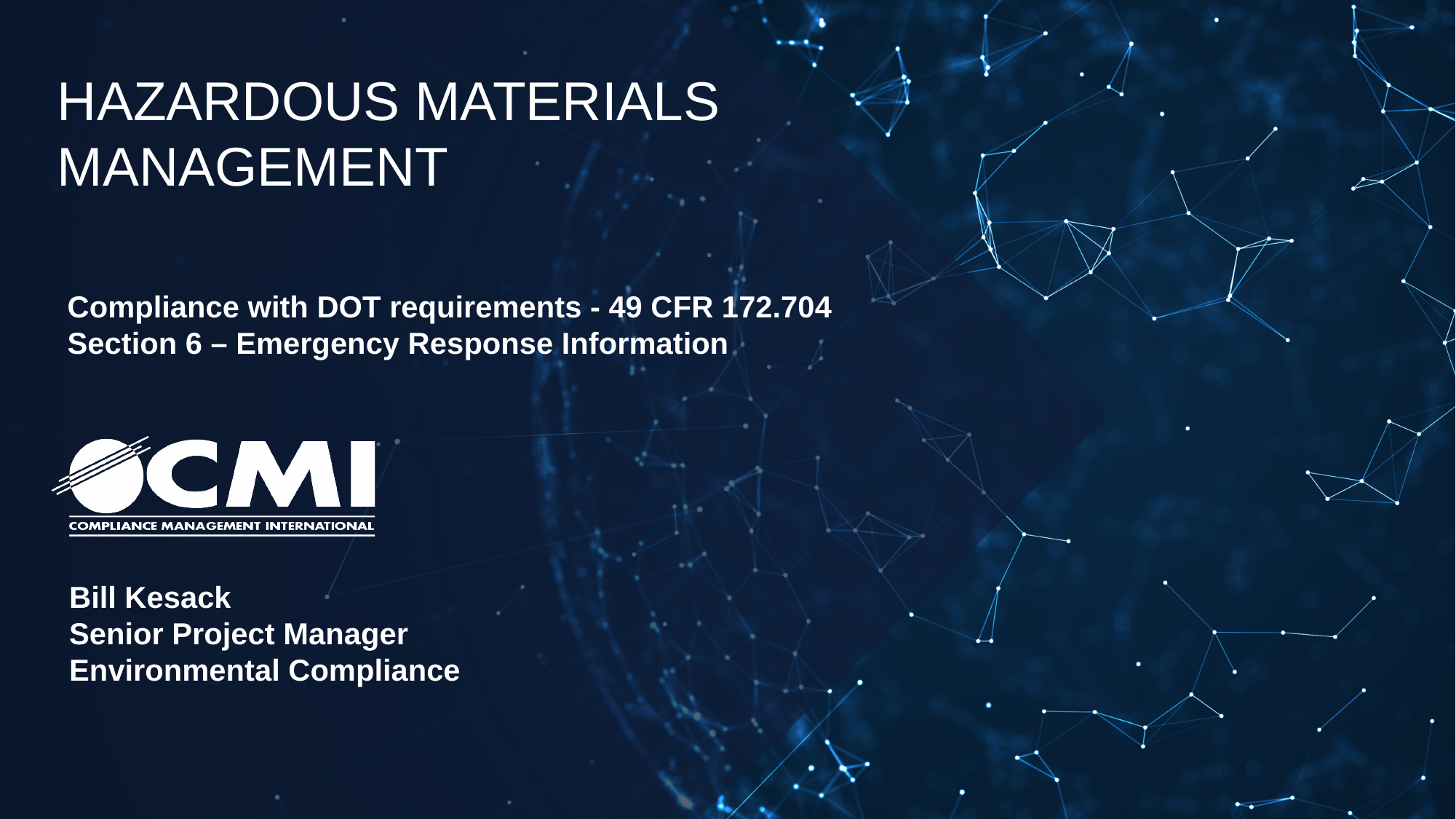

# HAZARDOUS MATERIALS MANAGEMENT
Compliance with DOT requirements - 49 CFR 172.704
Section 6 – Emergency Response Information
Bill Kesack
Senior Project Manager
Environmental Compliance